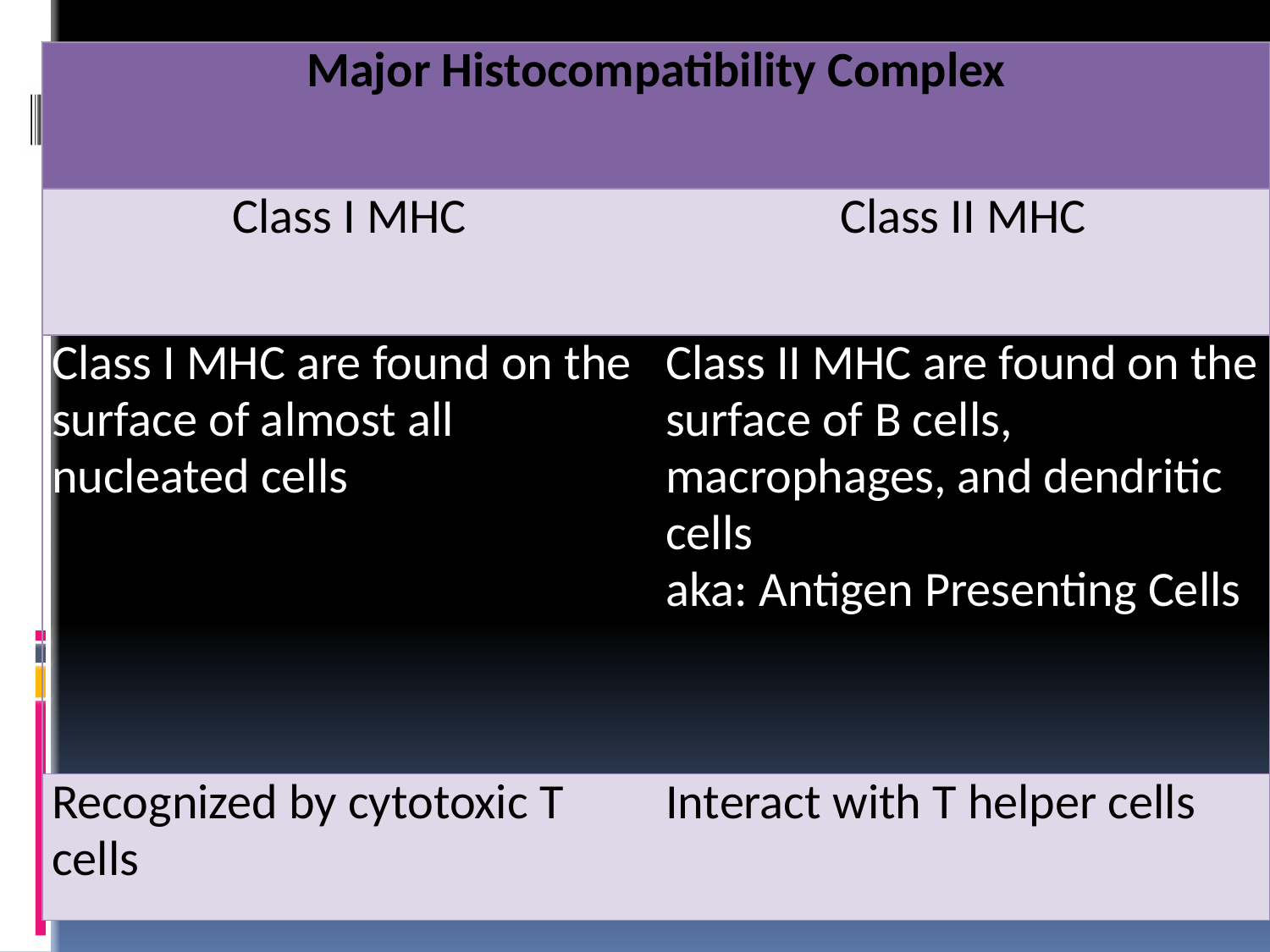

| Major Histocompatibility Complex |  |
| --- | --- |
| Class I MHC | Class II MHC |
| Class I MHC are found on the surface of almost all nucleated cells | Class II MHC are found on the surface of B cells, macrophages, and dendritic cells aka: Antigen Presenting Cells |
| Recognized by cytotoxic T cells | Interact with T helper cells |
#